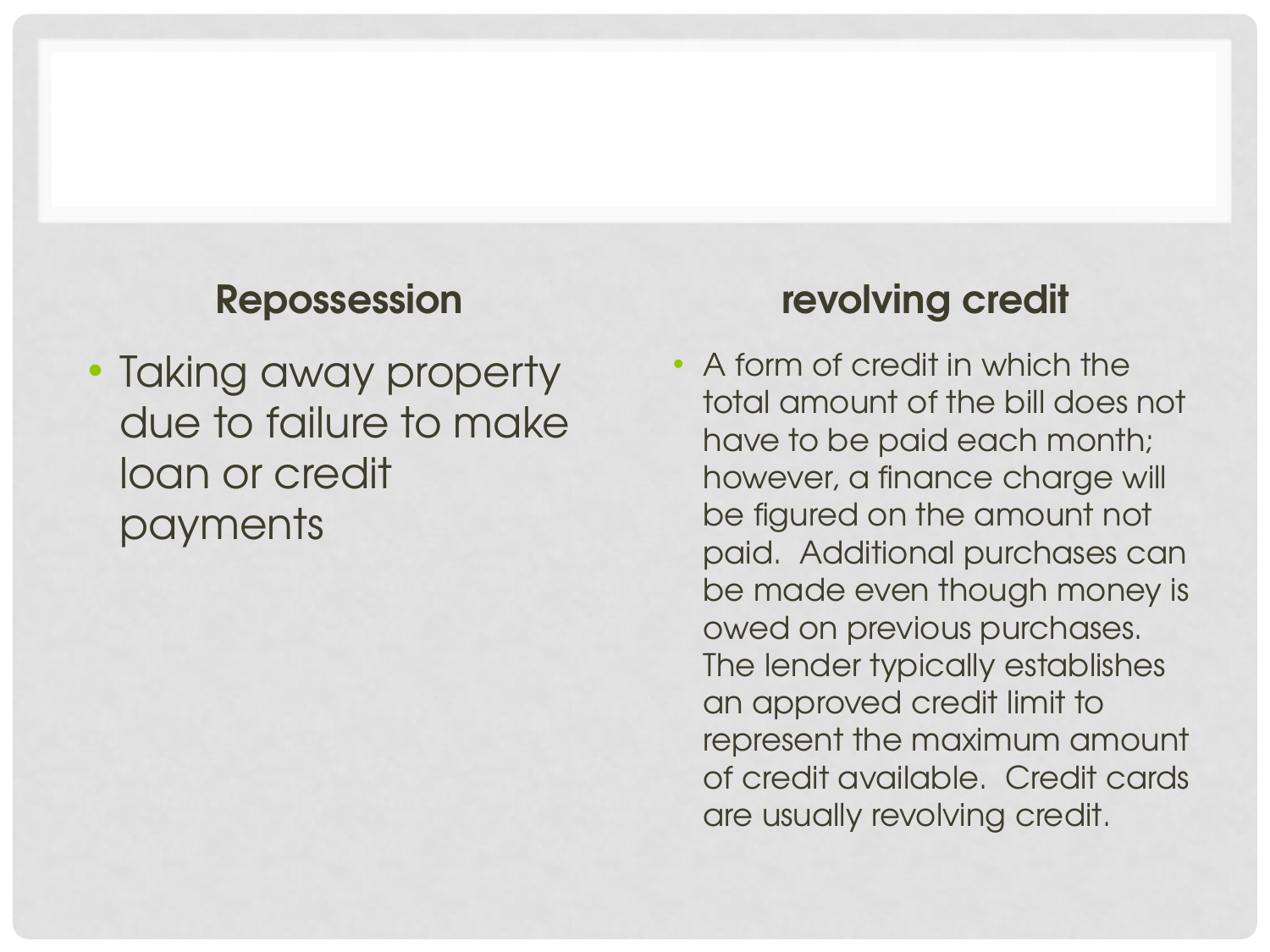

#
Repossession
revolving credit
Taking away property due to failure to make loan or credit payments
A form of credit in which the total amount of the bill does not have to be paid each month;  however, a finance charge will be figured on the amount not paid.  Additional purchases can be made even though money is owed on previous purchases.  The lender typically establishes an approved credit limit to represent the maximum amount of credit available.  Credit cards are usually revolving credit.